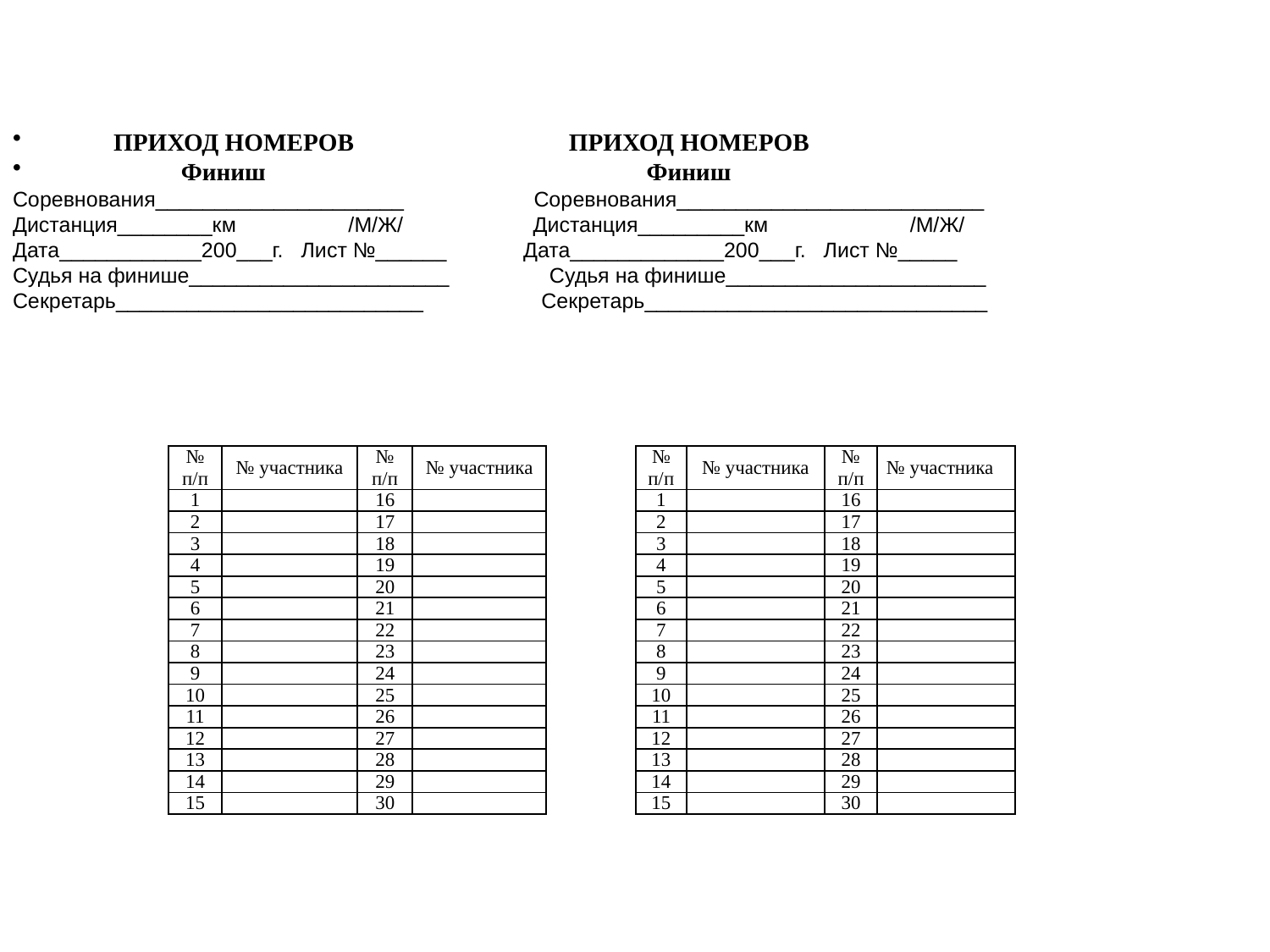

ПРИХОД НОМЕРОВ                                   ПРИХОД НОМЕРОВ
                          Финиш                                                              Финиш
Соревнования_____________________                      Соревнования__________________________
Дистанция________км                   /М/Ж/                      Дистанция_________км                        /М/Ж/
Дата____________200___г.   Лист №______             Дата_____________200___г.   Лист №_____
Судья на финише______________________                 Судья на финише______________________
Секретарь__________________________                    Секретарь_____________________________
| № п/п | № участника | № п/п | № участника |  | № п/п | № участника | № п/п | № участника |
| --- | --- | --- | --- | --- | --- | --- | --- | --- |
| 1 |  | 16 |  |  | 1 |  | 16 |  |
| 2 |  | 17 |  |  | 2 |  | 17 |  |
| 3 |  | 18 |  |  | 3 |  | 18 |  |
| 4 |  | 19 |  |  | 4 |  | 19 |  |
| 5 |  | 20 |  |  | 5 |  | 20 |  |
| 6 |  | 21 |  |  | 6 |  | 21 |  |
| 7 |  | 22 |  |  | 7 |  | 22 |  |
| 8 |  | 23 |  |  | 8 |  | 23 |  |
| 9 |  | 24 |  |  | 9 |  | 24 |  |
| 10 |  | 25 |  |  | 10 |  | 25 |  |
| 11 |  | 26 |  |  | 11 |  | 26 |  |
| 12 |  | 27 |  |  | 12 |  | 27 |  |
| 13 |  | 28 |  |  | 13 |  | 28 |  |
| 14 |  | 29 |  |  | 14 |  | 29 |  |
| 15 |  | 30 |  |  | 15 |  | 30 |  |